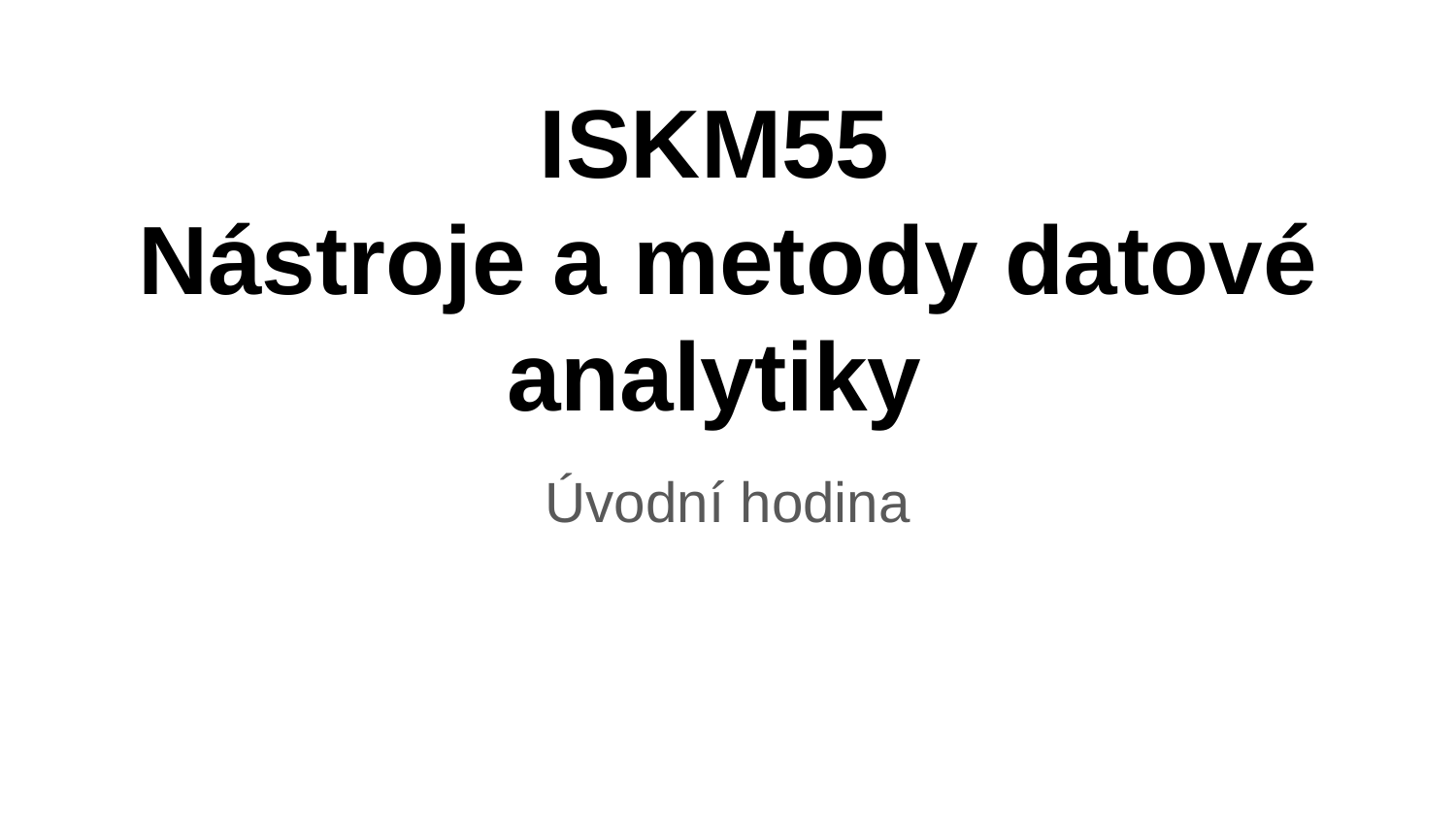

# ISKM55
Nástroje a metody datové analytiky
Úvodní hodina